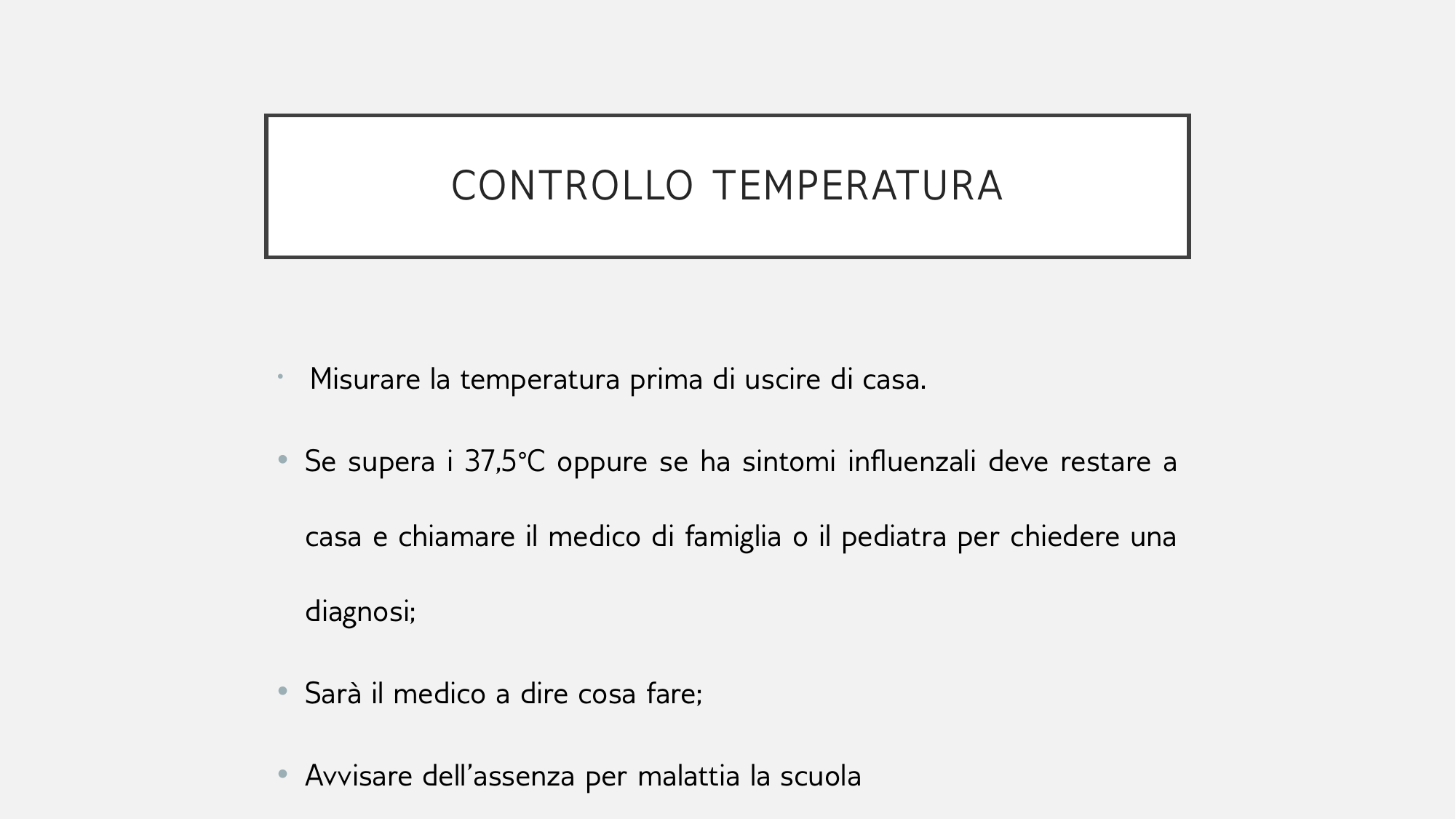

# CONTROLLO TEMPERATURA
 Misurare la temperatura prima di uscire di casa.
Se supera i 37,5°C oppure se ha sintomi influenzali deve restare a casa e chiamare il medico di famiglia o il pediatra per chiedere una diagnosi;
Sarà il medico a dire cosa fare;
Avvisare dell’assenza per malattia la scuola